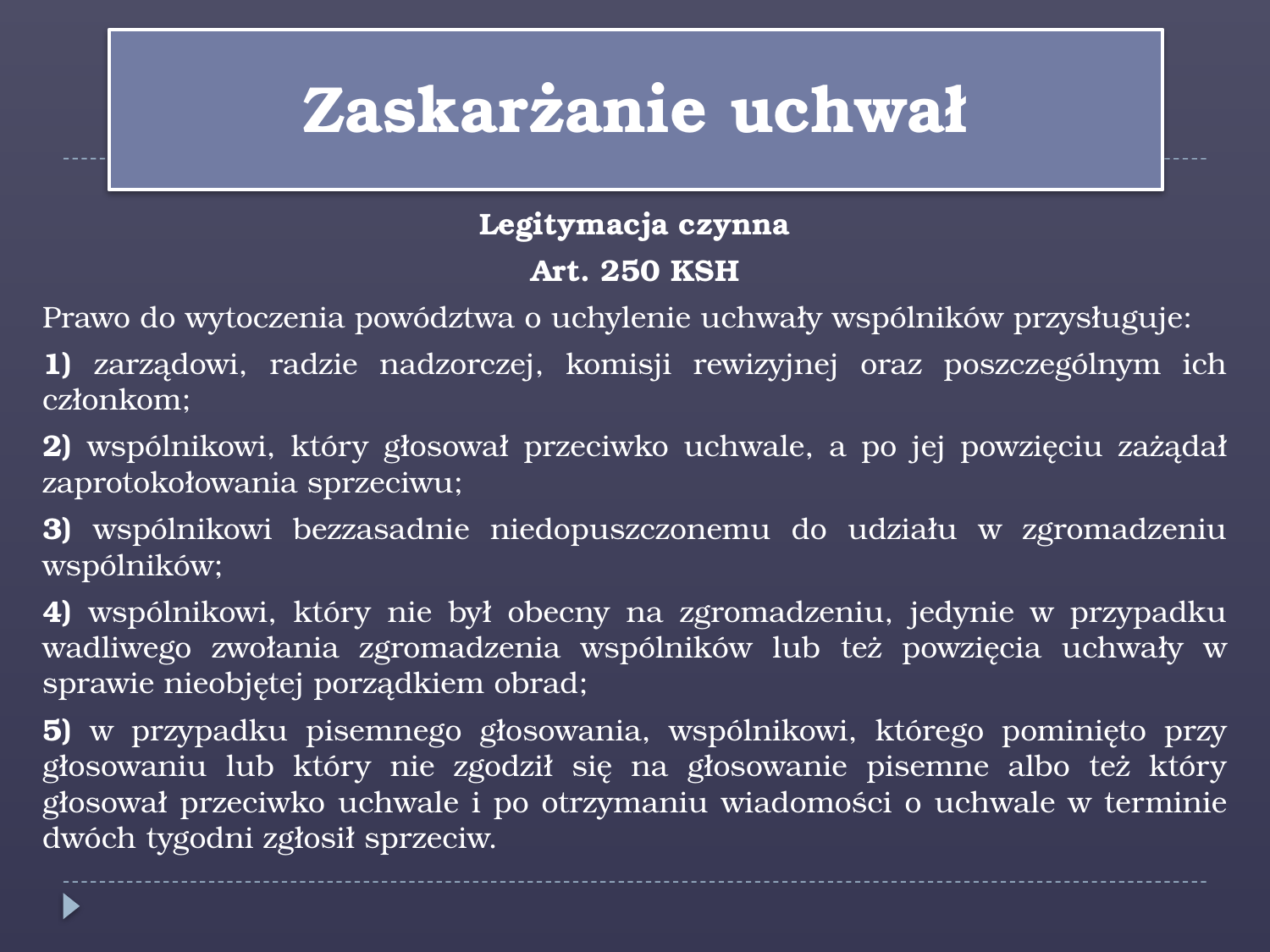

Zaskarżanie uchwał
Legitymacja czynna
Art. 250 KSH
Prawo do wytoczenia powództwa o uchylenie uchwały wspólników przysługuje:
1) zarządowi, radzie nadzorczej, komisji rewizyjnej oraz poszczególnym ich członkom;
2) wspólnikowi, który głosował przeciwko uchwale, a po jej powzięciu zażądał zaprotokołowania sprzeciwu;
3) wspólnikowi bezzasadnie niedopuszczonemu do udziału w zgromadzeniu wspólników;
4) wspólnikowi, który nie był obecny na zgromadzeniu, jedynie w przypadku wadliwego zwołania zgromadzenia wspólników lub też powzięcia uchwały w sprawie nieobjętej porządkiem obrad;
5) w przypadku pisemnego głosowania, wspólnikowi, którego pominięto przy głosowaniu lub który nie zgodził się na głosowanie pisemne albo też który głosował przeciwko uchwale i po otrzymaniu wiadomości o uchwale w terminie dwóch tygodni zgłosił sprzeciw.